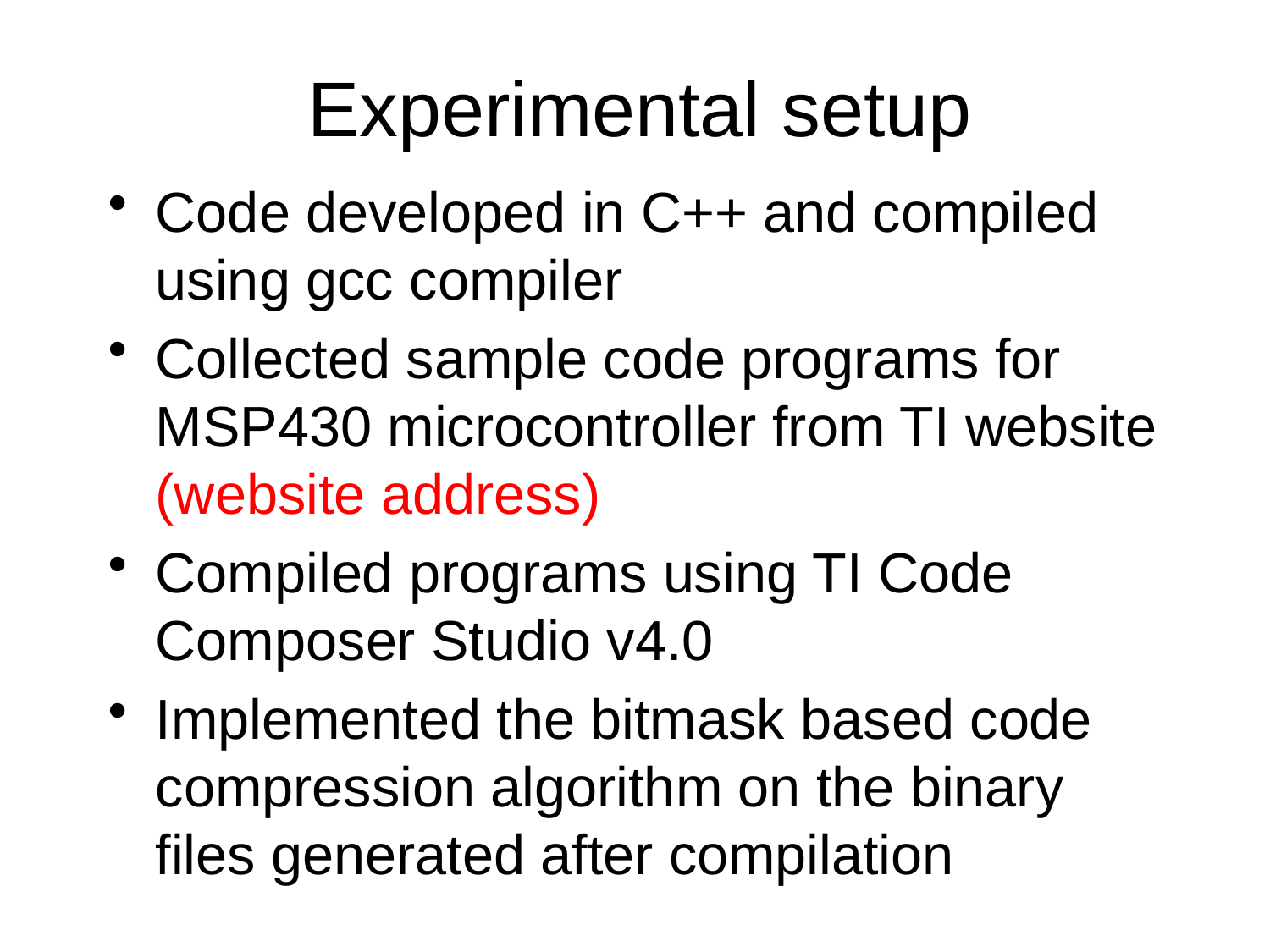

# Experimental setup
Code developed in C++ and compiled using gcc compiler
Collected sample code programs for MSP430 microcontroller from TI website (website address)
Compiled programs using TI Code Composer Studio v4.0
Implemented the bitmask based code compression algorithm on the binary files generated after compilation